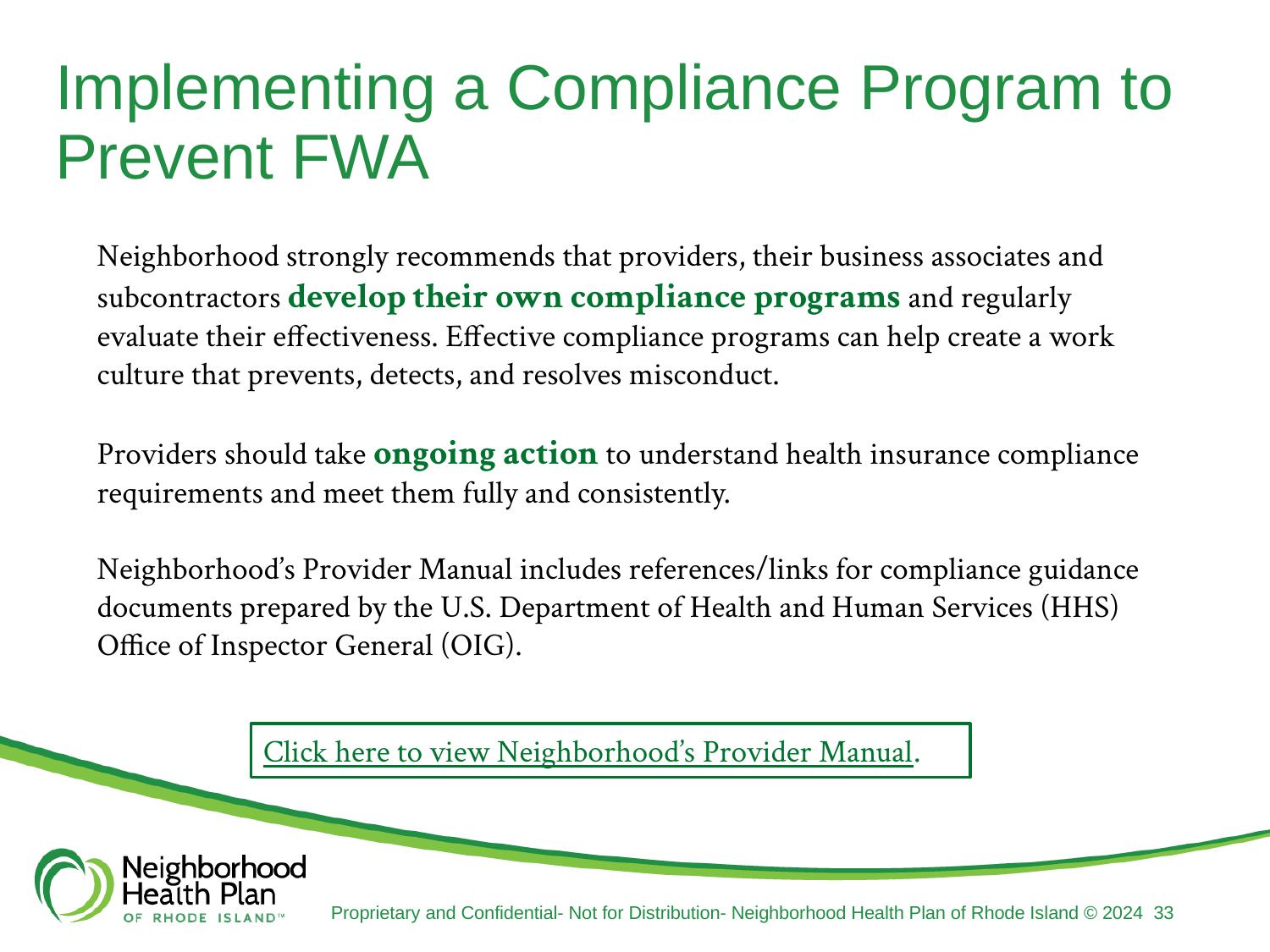

Implementing a Compliance Program to
Prevent FWA
Neighborhood strongly recommends that providers, their business associates and subcontractors develop their own compliance programs and regularly evaluate their effectiveness. Effective compliance programs can help create a work culture that prevents, detects, and resolves misconduct.

Providers should take ongoing action to understand health insurance compliance requirements and meet them fully and consistently.

Neighborhood’s Provider Manual includes references/links for compliance guidance documents prepared by the U.S. Department of Health and Human Services (HHS) Office of Inspector General (OIG).

Click here to view Neighborhood’s Provider Manual.